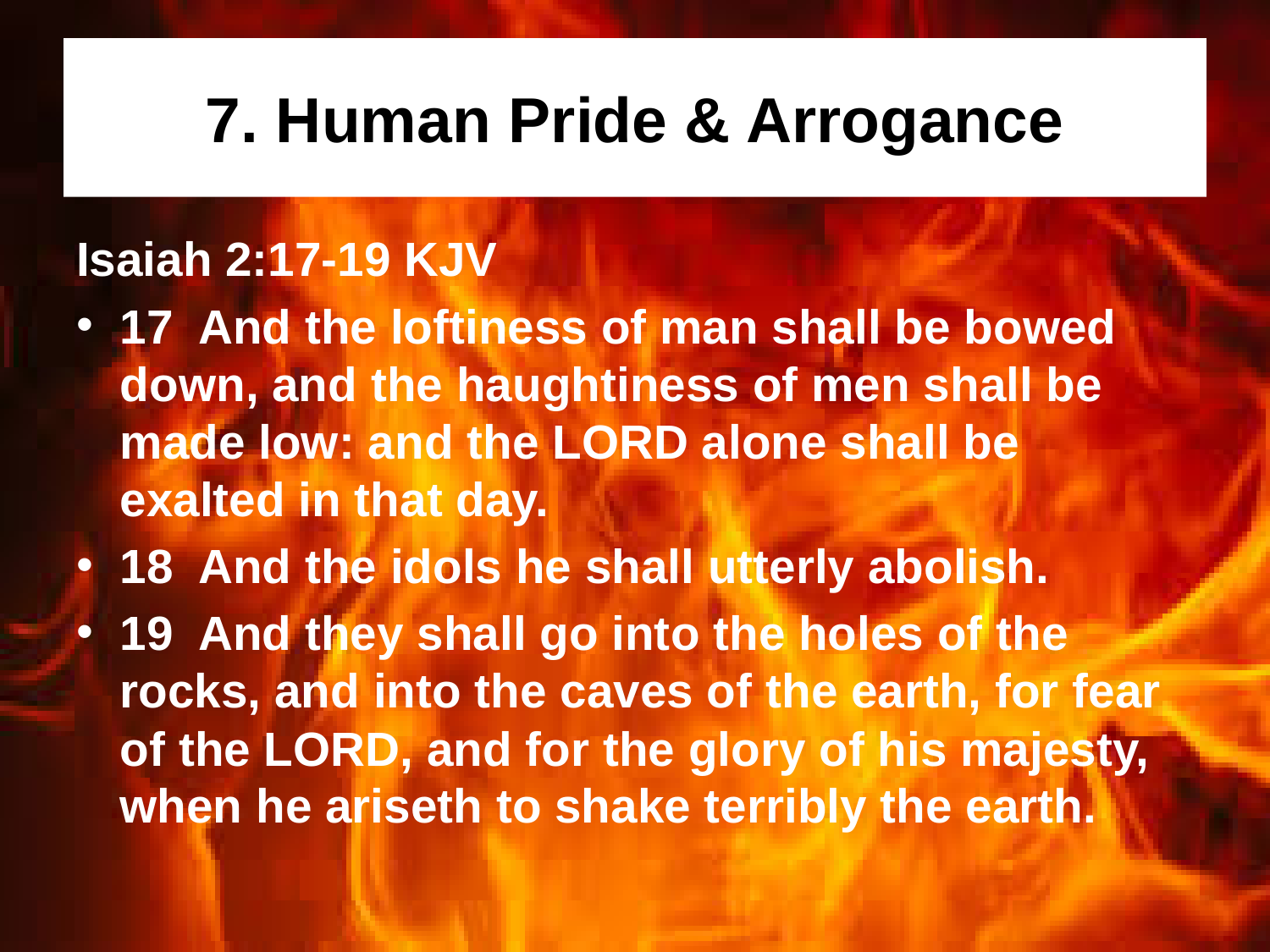

# 7. Human Pride & Arrogance
Isaiah 2:17-19 KJV
17  And the loftiness of man shall be bowed down, and the haughtiness of men shall be made low: and the LORD alone shall be exalted in that day.
18  And the idols he shall utterly abolish.
19  And they shall go into the holes of the rocks, and into the caves of the earth, for fear of the LORD, and for the glory of his majesty, when he ariseth to shake terribly the earth.